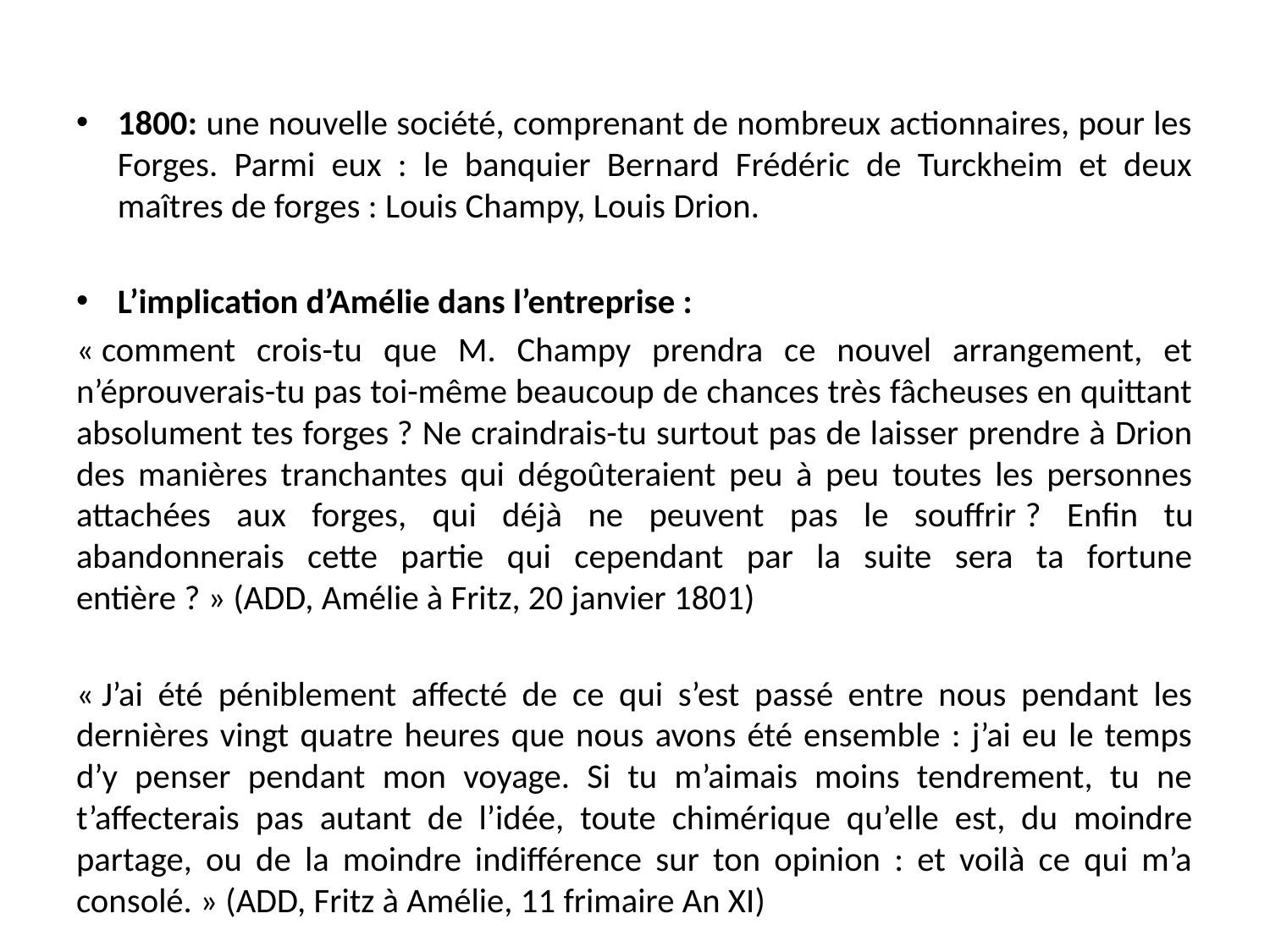

#

1800: une nouvelle société, comprenant de nombreux actionnaires, pour les Forges. Parmi eux : le banquier Bernard Frédéric de Turckheim et deux maîtres de forges : Louis Champy, Louis Drion.

L’implication d’Amélie dans l’entreprise :
« comment crois-tu que M. Champy prendra ce nouvel arrangement, et n’éprouverais-tu pas toi-même beaucoup de chances très fâcheuses en quittant absolument tes forges ? Ne craindrais-tu surtout pas de laisser prendre à Drion des manières tranchantes qui dégoûteraient peu à peu toutes les personnes attachées aux forges, qui déjà ne peuvent pas le souffrir ? Enfin tu abandonnerais cette partie qui cependant par la suite sera ta fortune entière ? » (ADD, Amélie à Fritz, 20 janvier 1801)

« J’ai été péniblement affecté de ce qui s’est passé entre nous pendant les dernières vingt quatre heures que nous avons été ensemble : j’ai eu le temps d’y penser pendant mon voyage. Si tu m’aimais moins tendrement, tu ne t’affecterais pas autant de l’idée, toute chimérique qu’elle est, du moindre partage, ou de la moindre indifférence sur ton opinion : et voilà ce qui m’a consolé. » (ADD, Fritz à Amélie, 11 frimaire An XI)